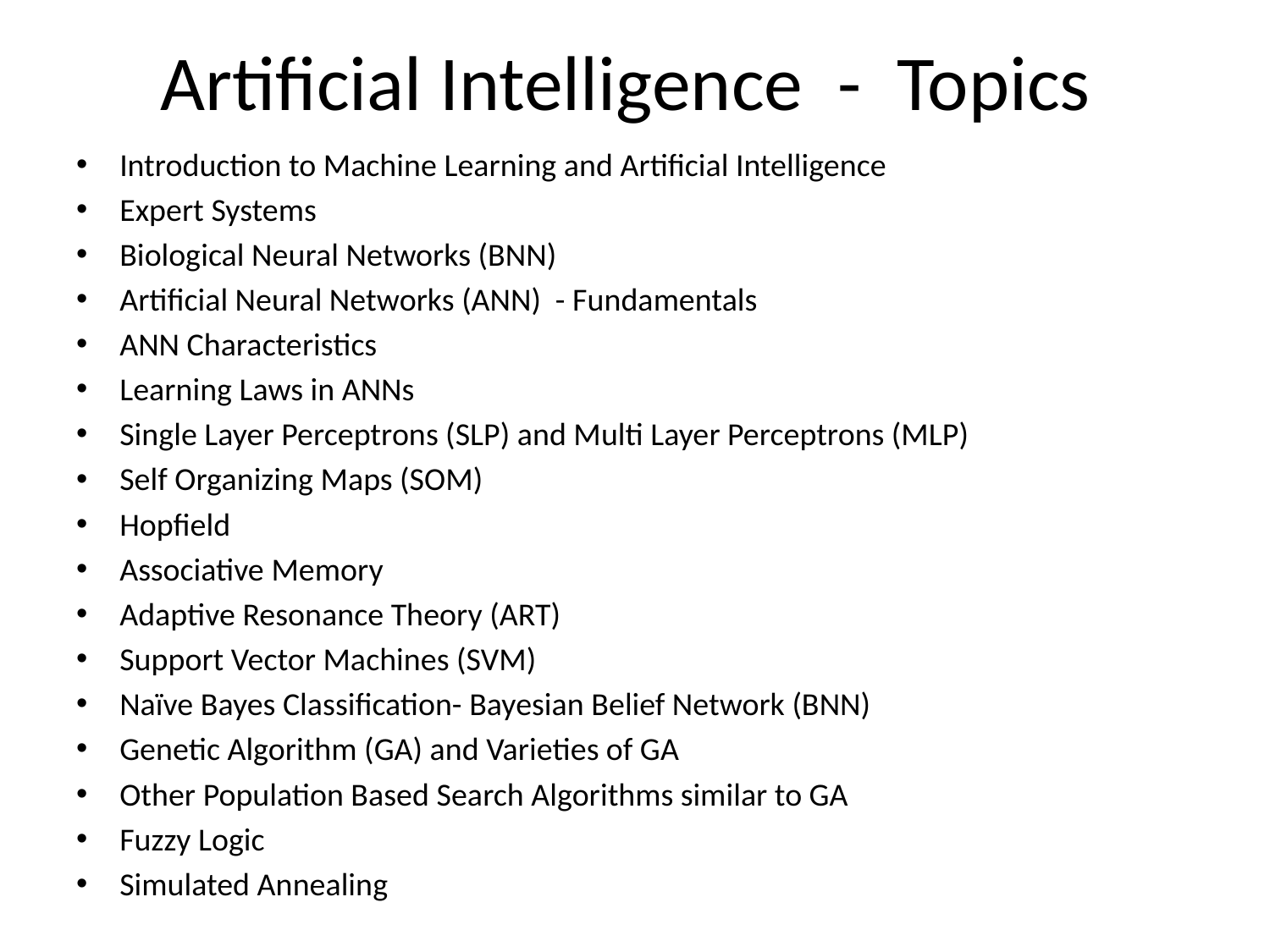

# Artificial Intelligence  -  Topics
Introduction to Machine Learning and Artificial Intelligence
Expert Systems
Biological Neural Networks (BNN)
Artificial Neural Networks (ANN)  - Fundamentals
ANN Characteristics
Learning Laws in ANNs
Single Layer Perceptrons (SLP) and Multi Layer Perceptrons (MLP)
Self Organizing Maps (SOM)
Hopfield
Associative Memory
Adaptive Resonance Theory (ART)
Support Vector Machines (SVM)
Naïve Bayes Classification- Bayesian Belief Network (BNN)
Genetic Algorithm (GA) and Varieties of GA
Other Population Based Search Algorithms similar to GA
Fuzzy Logic
Simulated Annealing